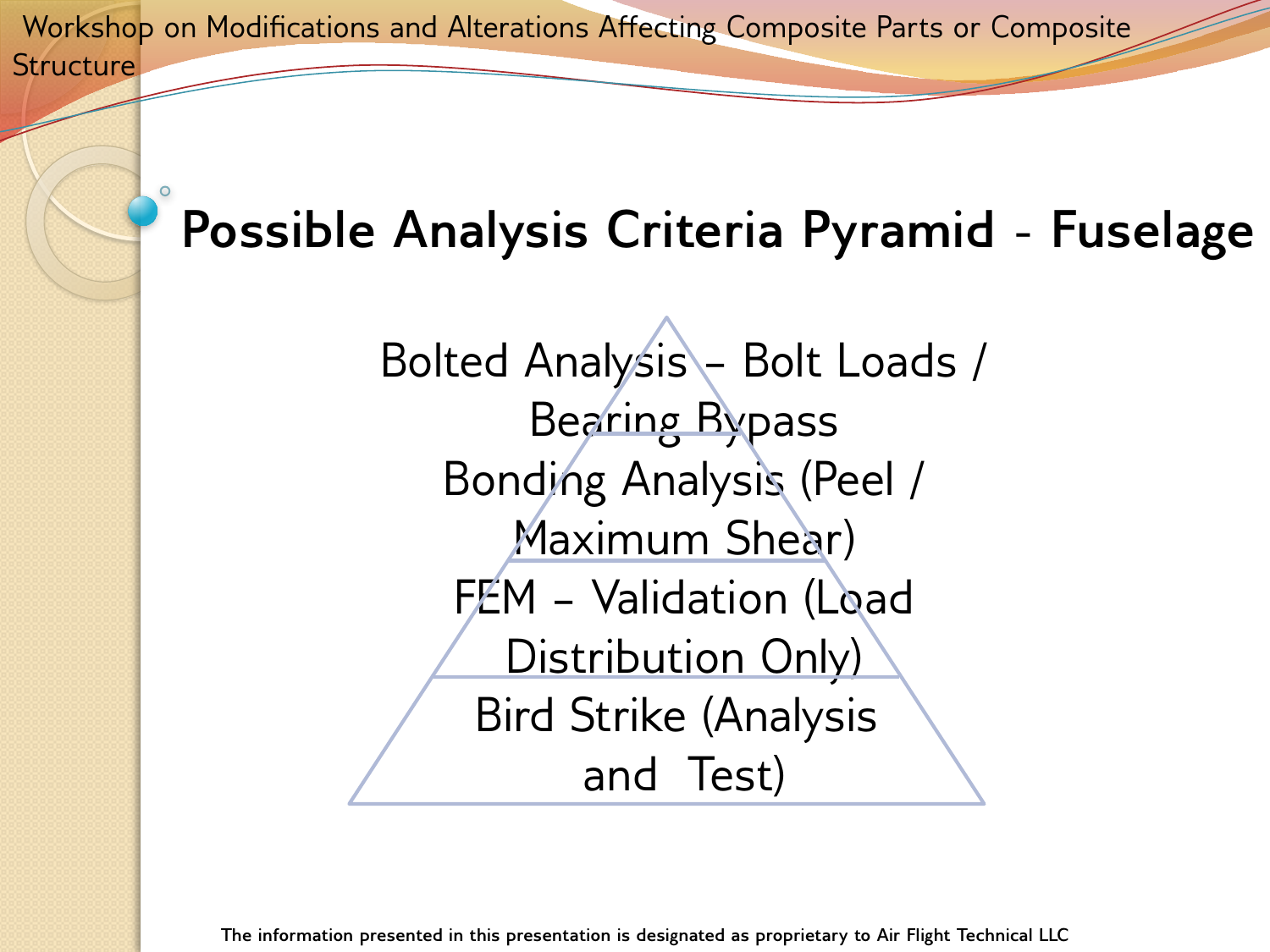

# Possible Analysis Criteria Pyramid - Fuselage

Bolted Analysis – Bolt Loads / Bearing Bypass
Bonding Analysis (Peel /
Maximum Shear)
FEM – Validation (Load
Distribution Only)
Bird Strike (Analysis
and  Test)